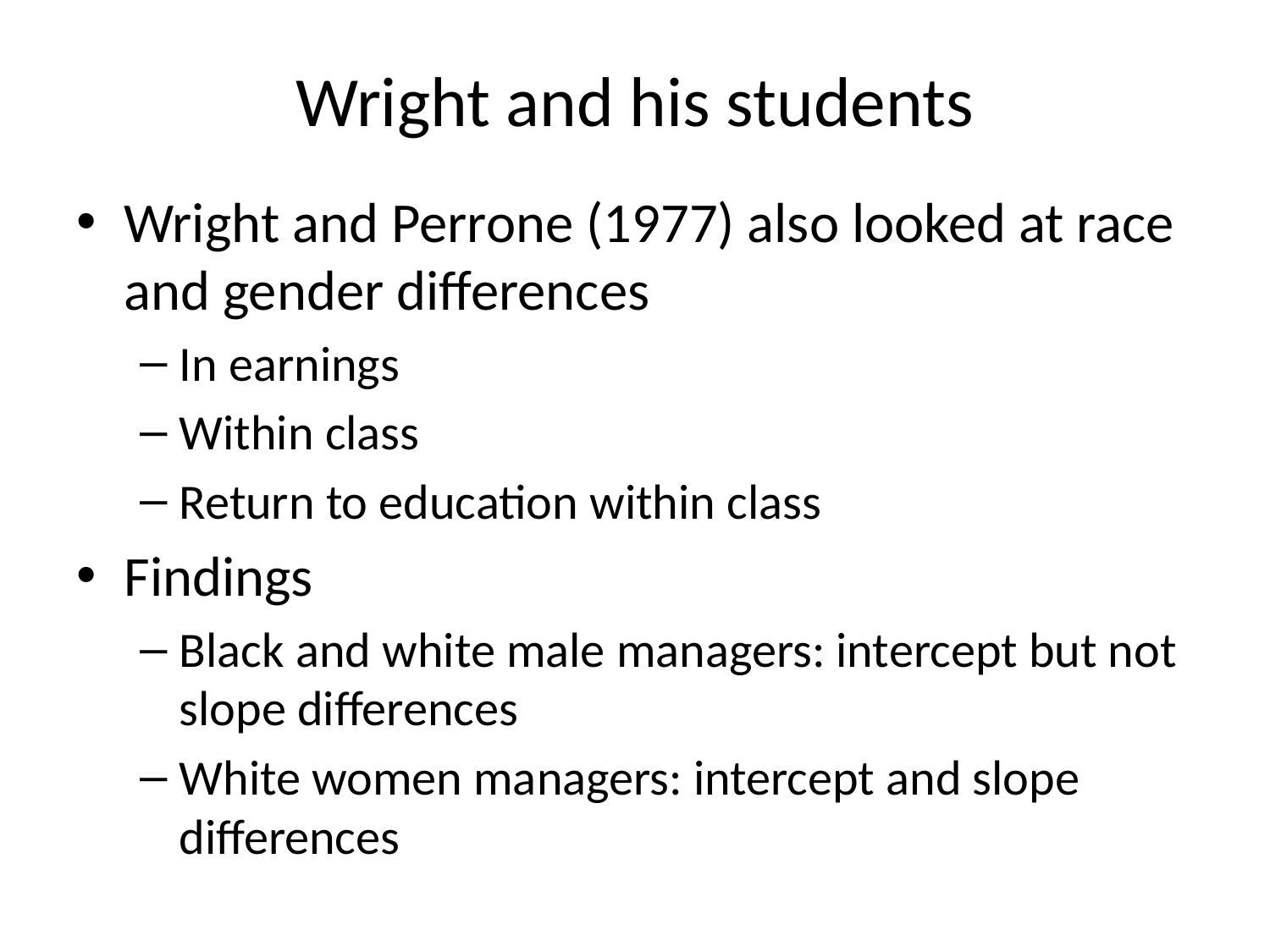

# Wright and his students
Wright and Perrone (1977) also looked at race and gender differences
In earnings
Within class
Return to education within class
Findings
Black and white male managers: intercept but not slope differences
White women managers: intercept and slope differences